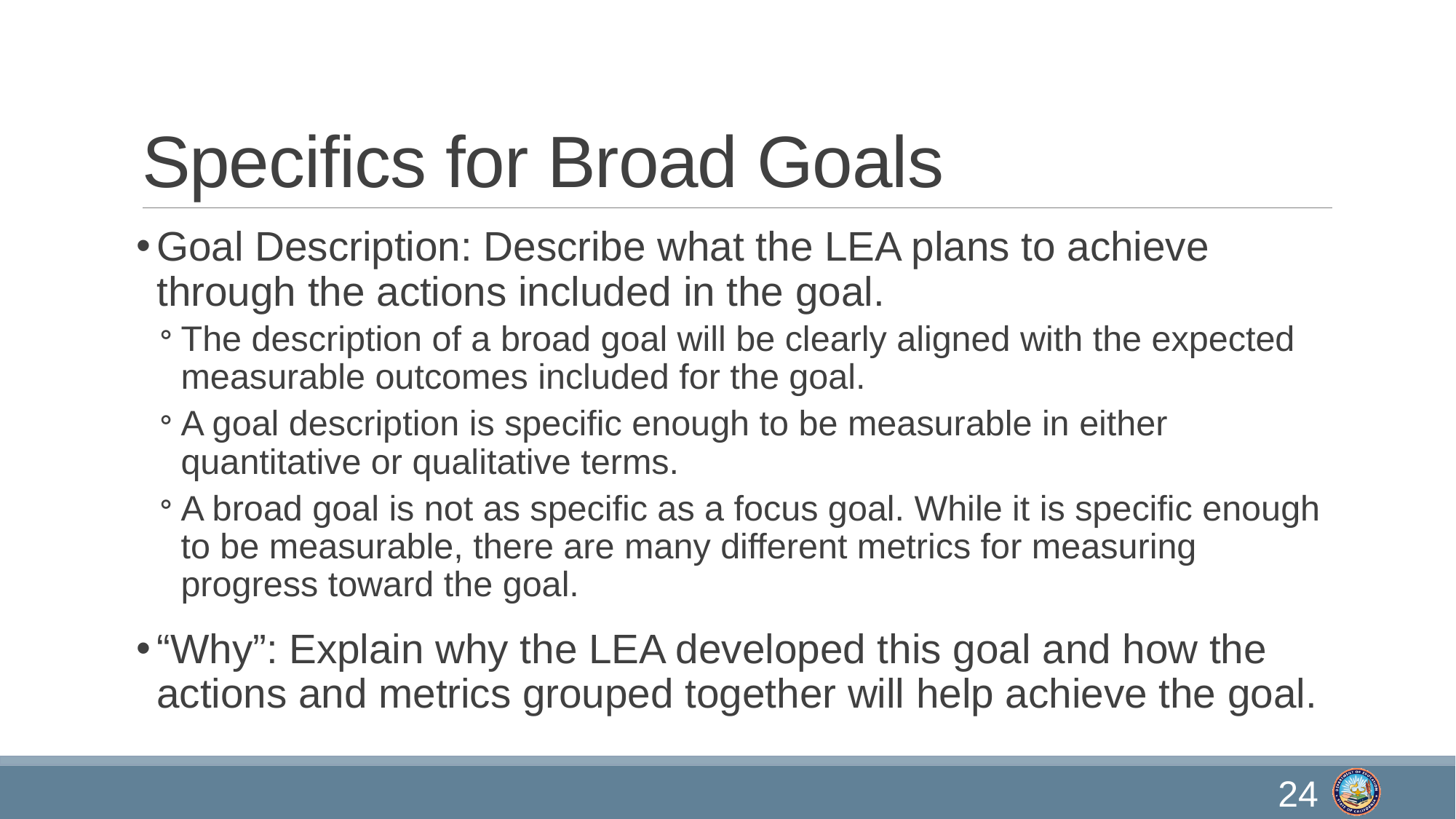

# Specifics for Broad Goals
Goal Description: Describe what the LEA plans to achieve through the actions included in the goal.
The description of a broad goal will be clearly aligned with the expected measurable outcomes included for the goal.
A goal description is specific enough to be measurable in either quantitative or qualitative terms.
A broad goal is not as specific as a focus goal. While it is specific enough to be measurable, there are many different metrics for measuring progress toward the goal.
“Why”: Explain why the LEA developed this goal and how the actions and metrics grouped together will help achieve the goal.
24